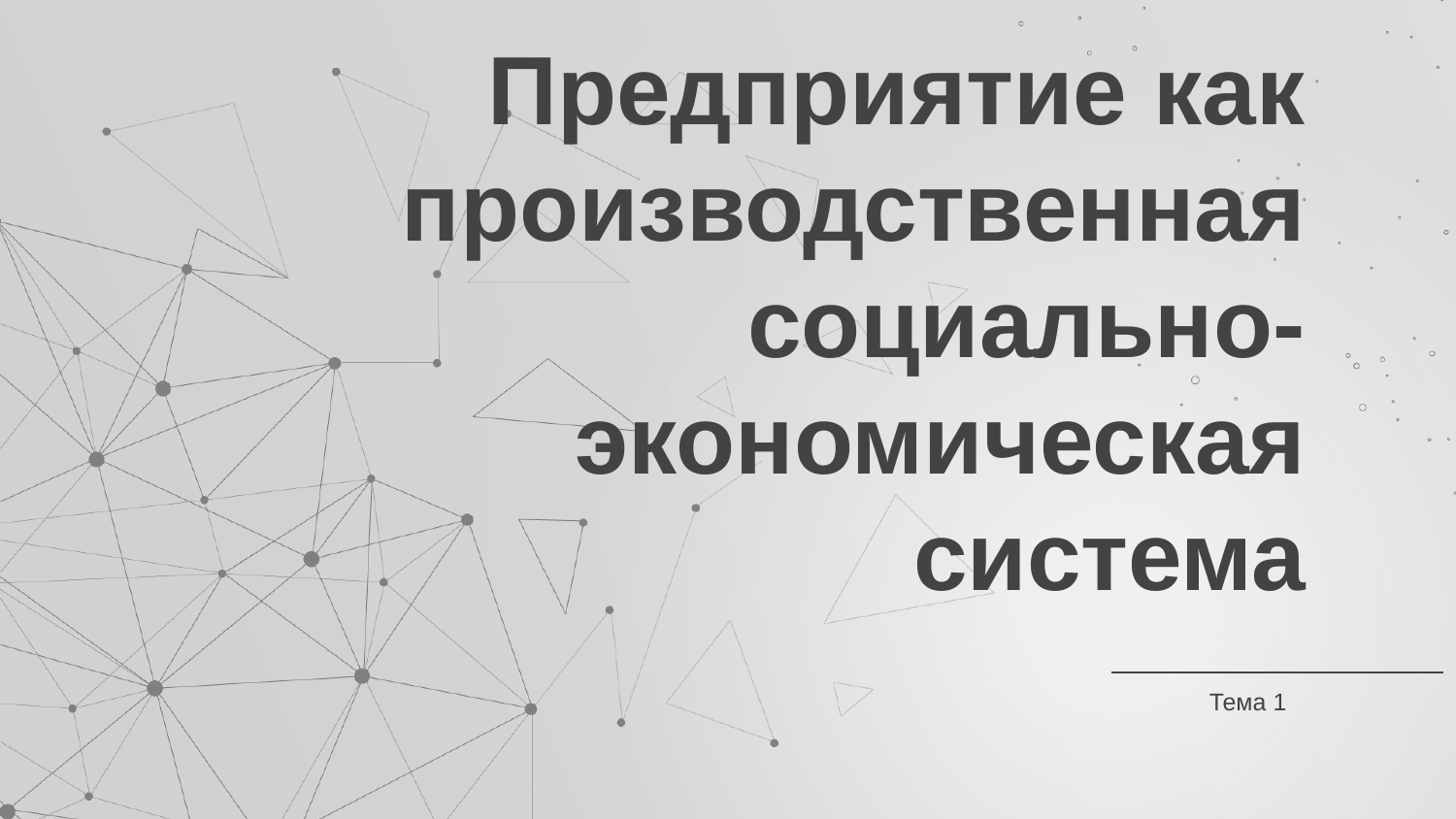

# Предприятие как производственная социально-экономическая система
Тема 1